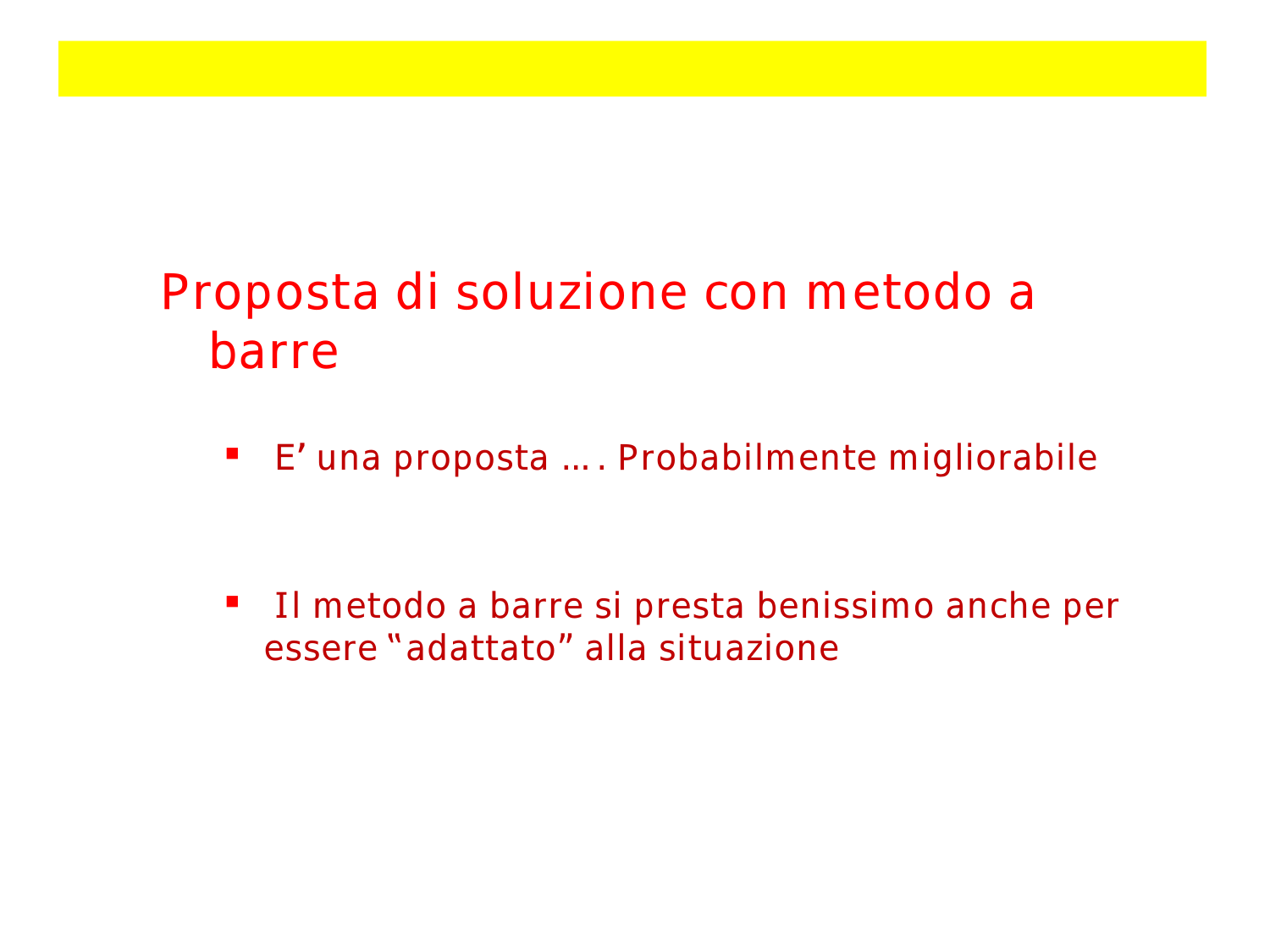

Proposta di soluzione con metodo a barre

 E’ una proposta …. Probabilmente migliorabile

 Il metodo a barre si presta benissimo anche per essere “adattato” alla situazione